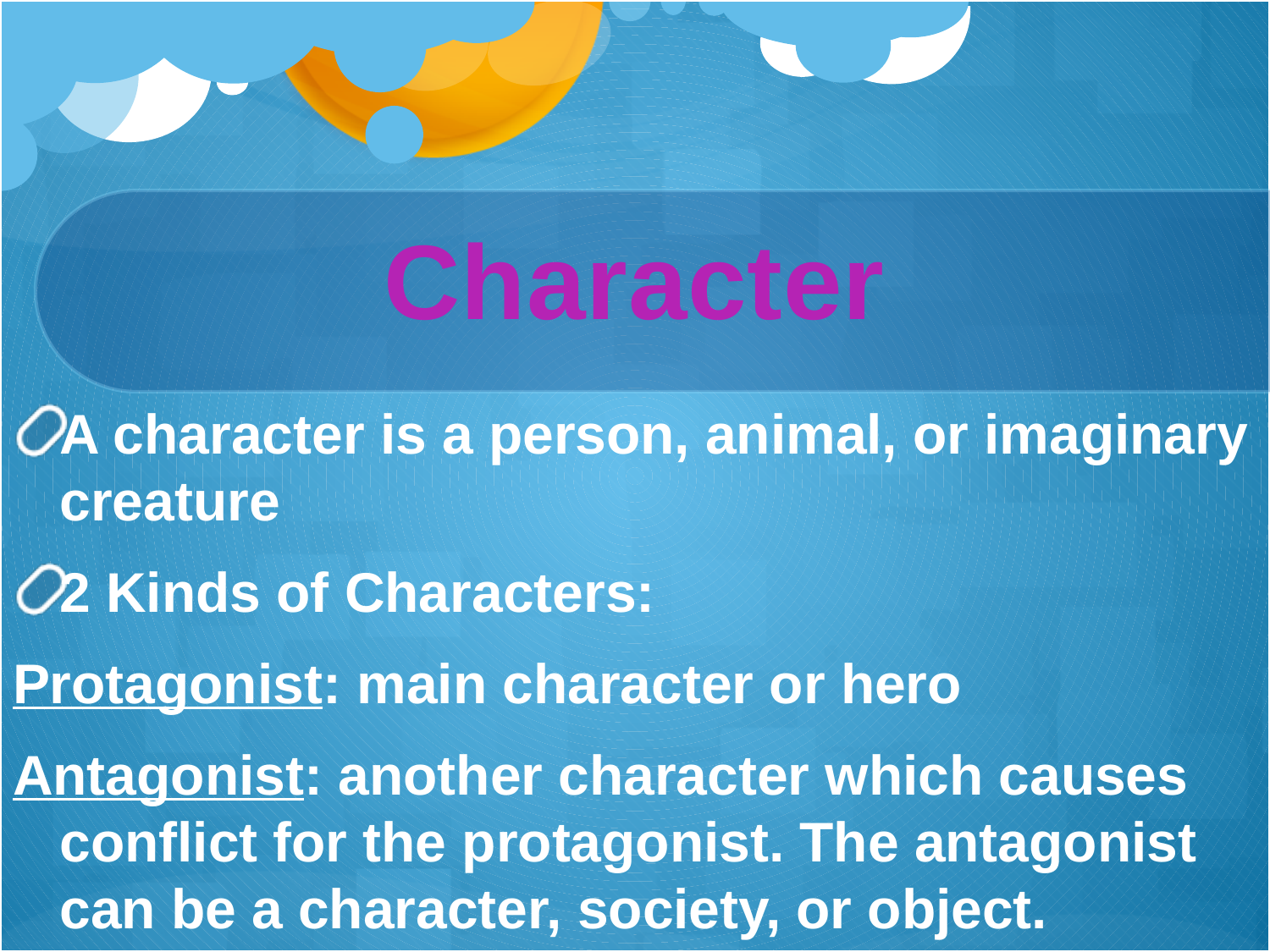

# Character
A character is a person, animal, or imaginary creature
2 Kinds of Characters:
Protagonist: main character or hero
Antagonist: another character which causes conflict for the protagonist. The antagonist can be a character, society, or object.